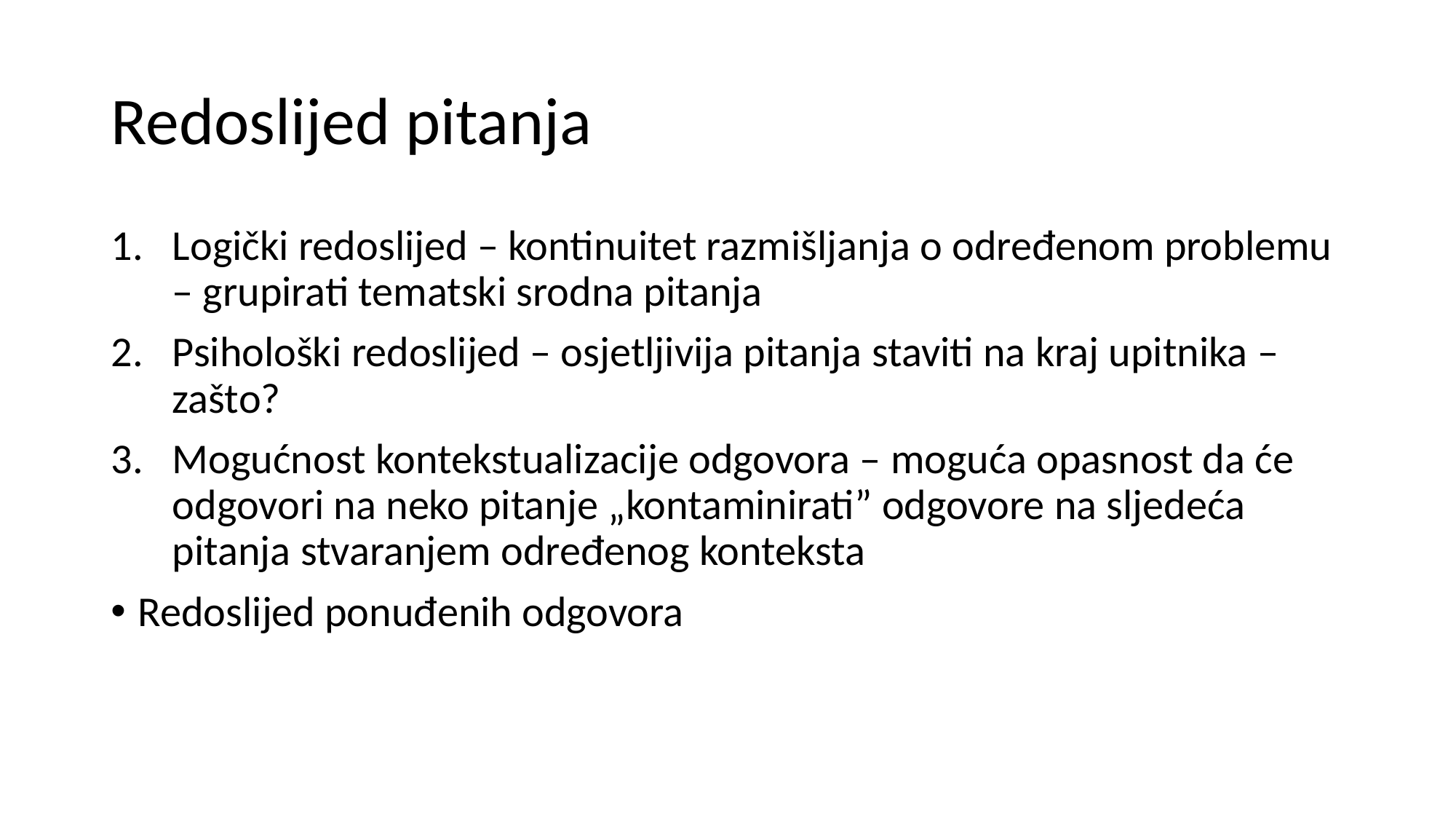

# Redoslijed pitanja
Logički redoslijed – kontinuitet razmišljanja o određenom problemu – grupirati tematski srodna pitanja
Psihološki redoslijed – osjetljivija pitanja staviti na kraj upitnika – zašto?
Mogućnost kontekstualizacije odgovora – moguća opasnost da će odgovori na neko pitanje „kontaminirati” odgovore na sljedeća pitanja stvaranjem određenog konteksta
Redoslijed ponuđenih odgovora